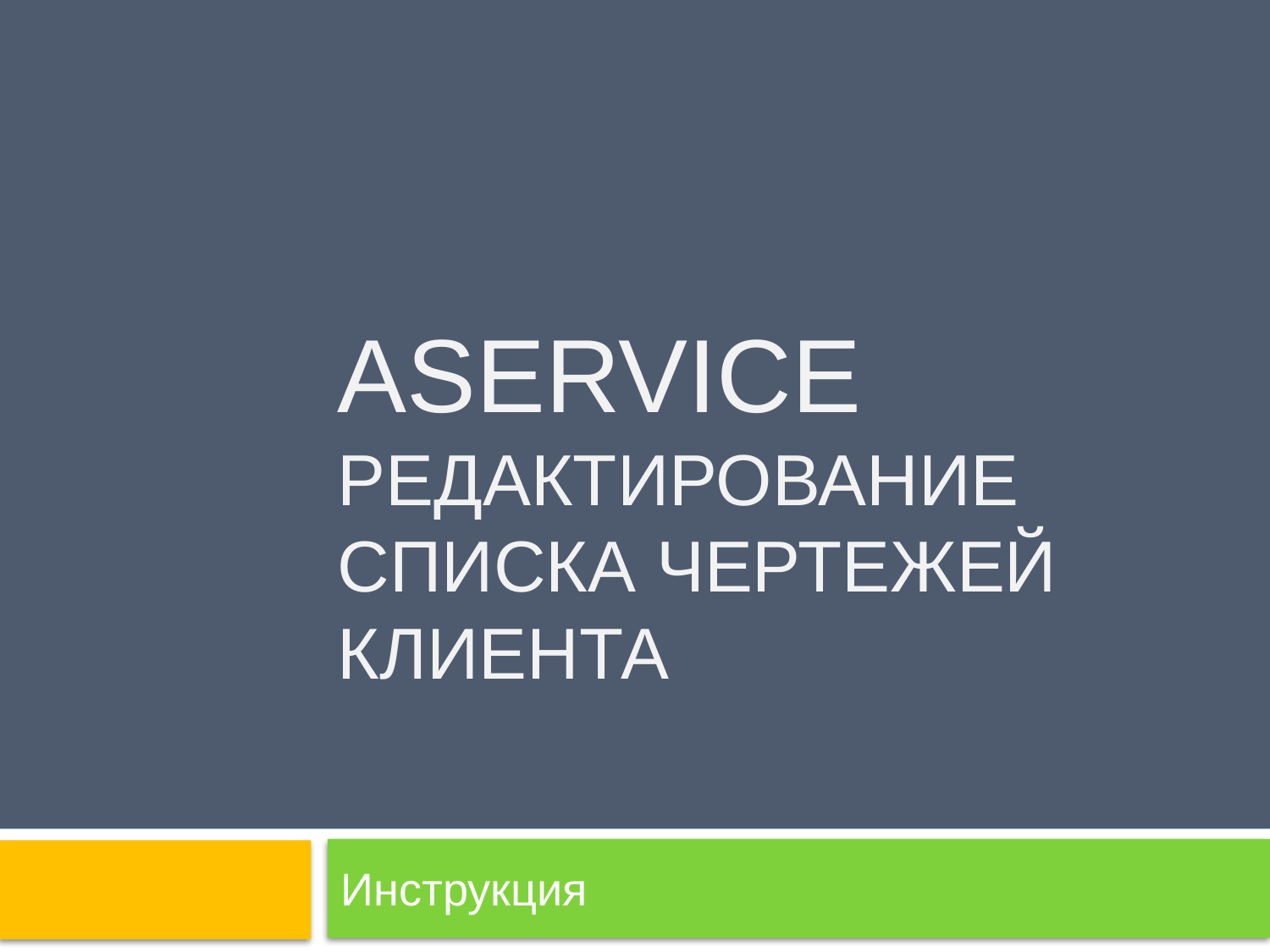

# ASErvice редактирование списка чертежей  клиента
Инструкция